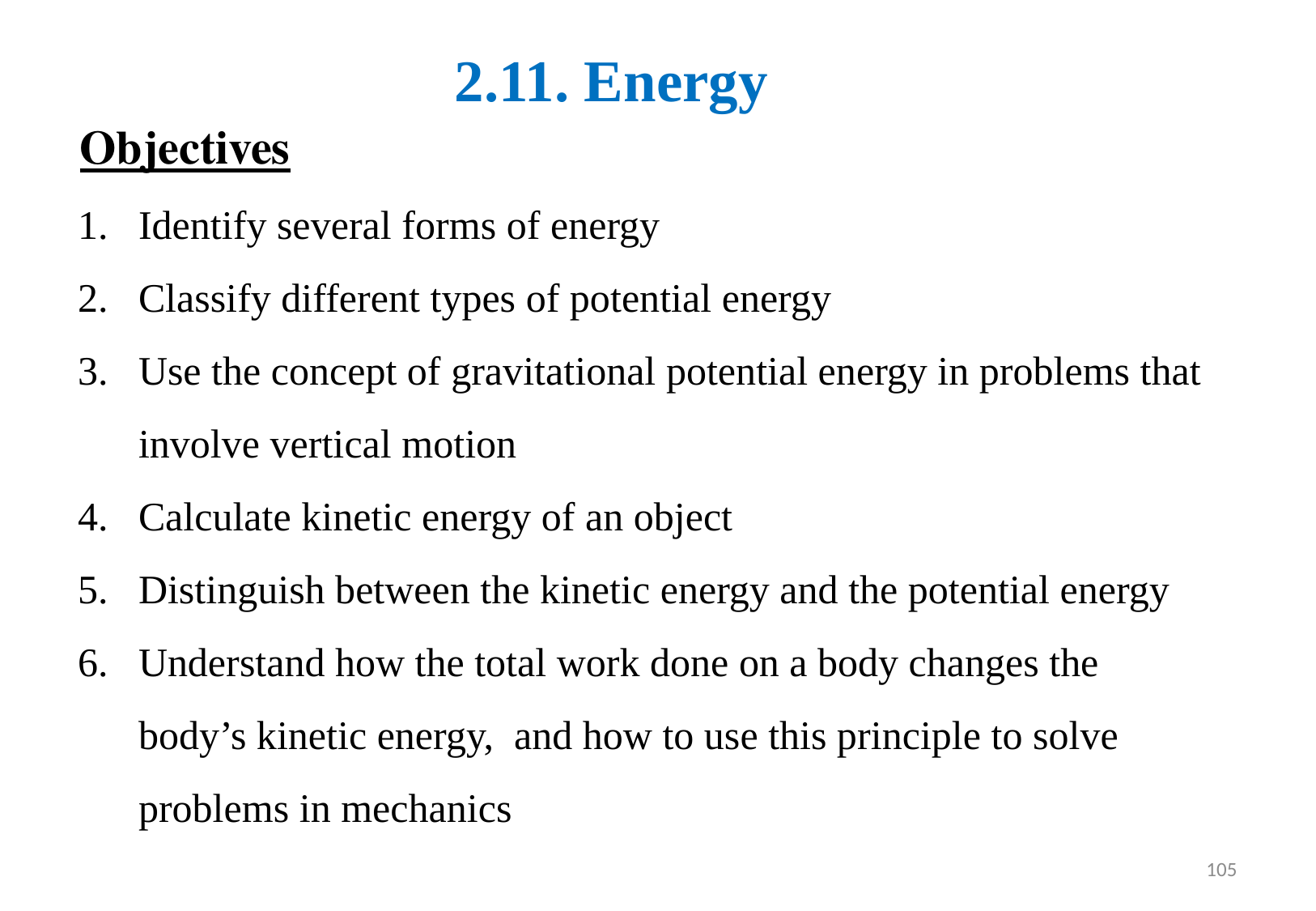

2.11. Energy
Objectives
Identify several forms of energy
Classify different types of potential energy
Use the concept of gravitational potential energy in problems that involve vertical motion
Calculate kinetic energy of an object
Distinguish between the kinetic energy and the potential energy
Understand how the total work done on a body changes the body’s kinetic energy,  and how to use this principle to solve problems in mechanics
105